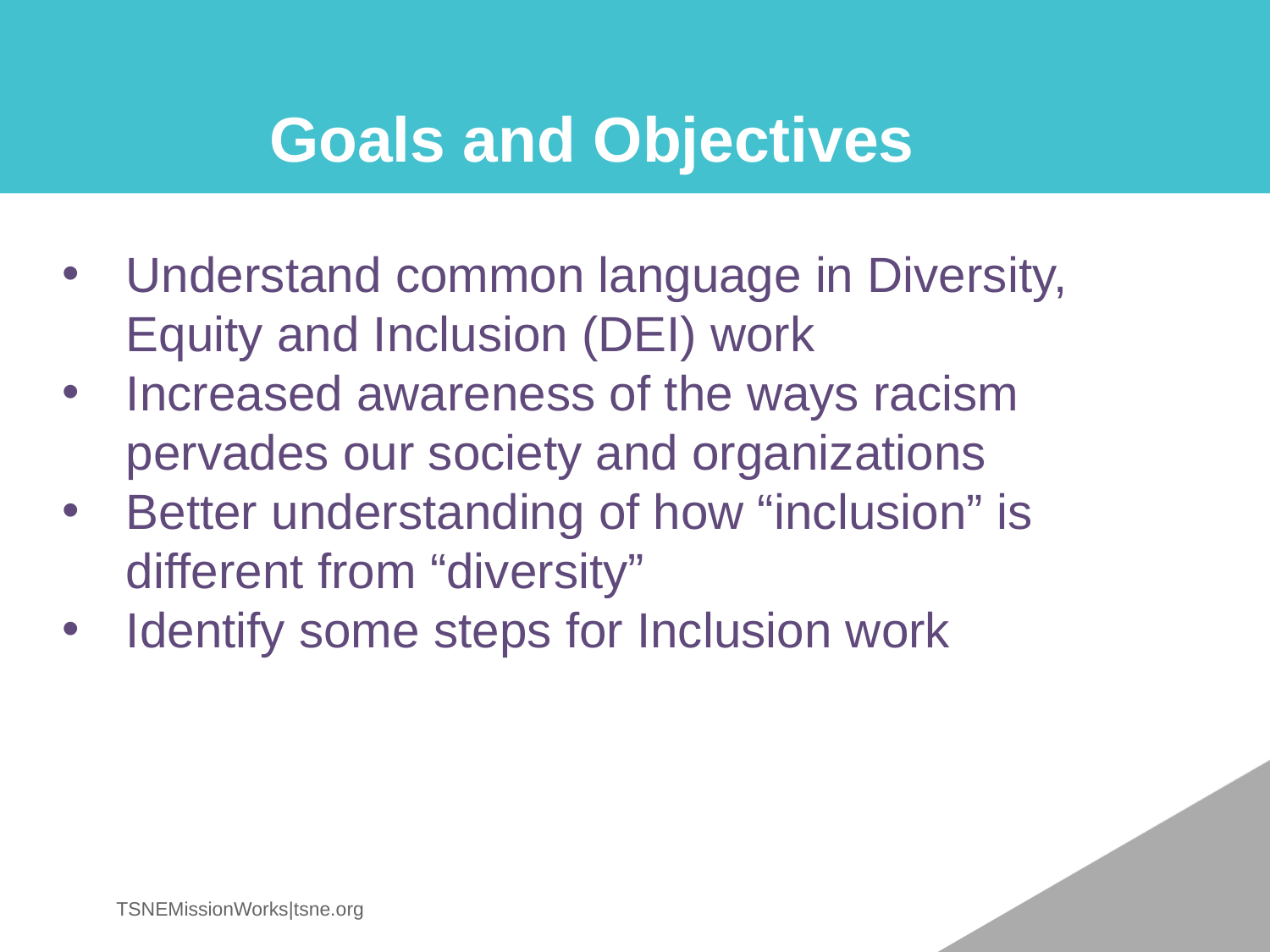

Goals and Objectives
Understand common language in Diversity, Equity and Inclusion (DEI) work
Increased awareness of the ways racism pervades our society and organizations
Better understanding of how “inclusion” is different from “diversity”
Identify some steps for Inclusion work